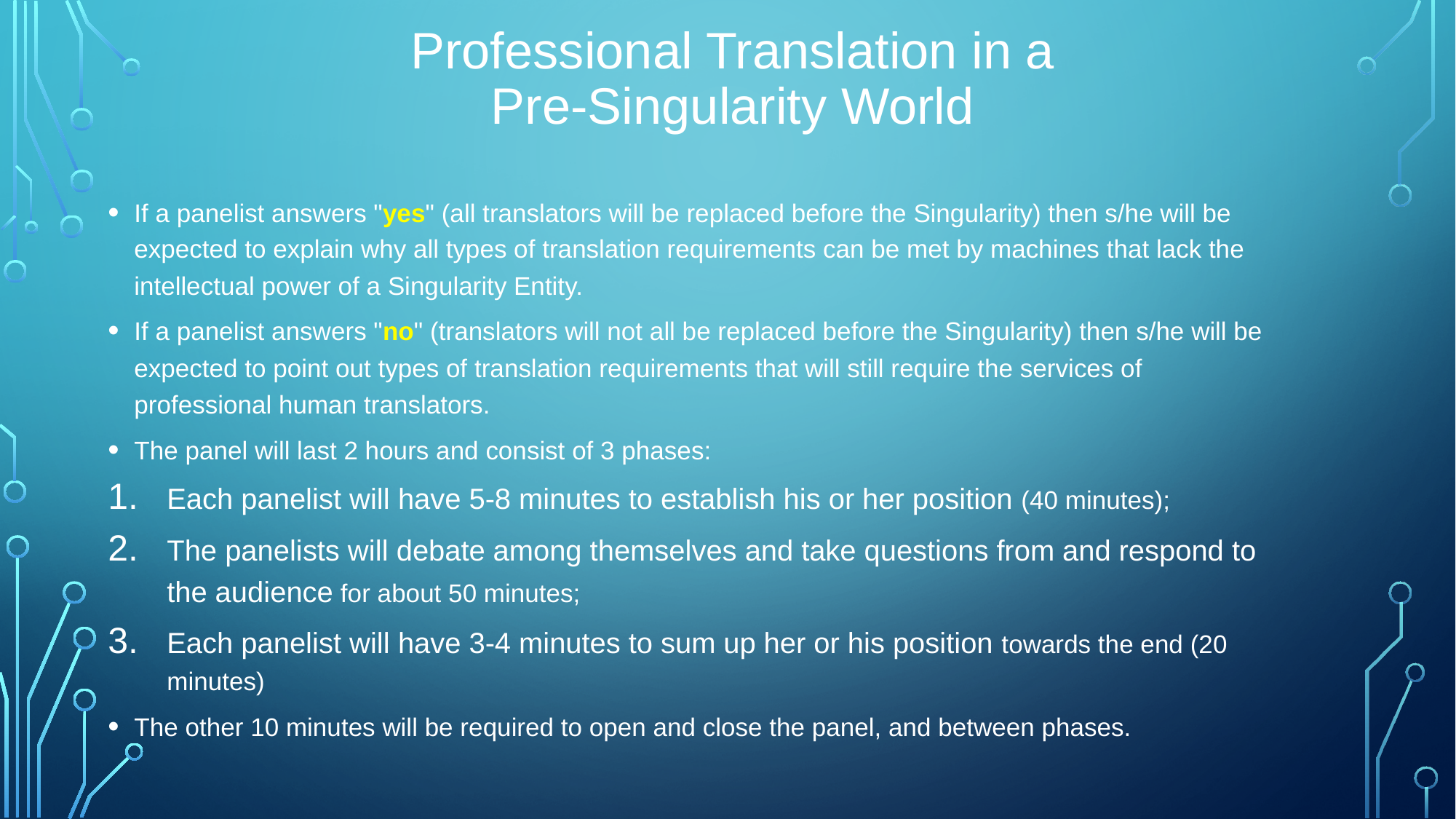

# Professional Translation in a Pre-Singularity World
If a panelist answers "yes" (all translators will be replaced before the Singularity) then s/he will be expected to explain why all types of translation requirements can be met by machines that lack the intellectual power of a Singularity Entity.
If a panelist answers "no" (translators will not all be replaced before the Singularity) then s/he will be expected to point out types of translation requirements that will still require the services of professional human translators.
The panel will last 2 hours and consist of 3 phases:
Each panelist will have 5-8 minutes to establish his or her position (40 minutes);
The panelists will debate among themselves and take questions from and respond to the audience for about 50 minutes;
Each panelist will have 3-4 minutes to sum up her or his position towards the end (20 minutes)
The other 10 minutes will be required to open and close the panel, and between phases.